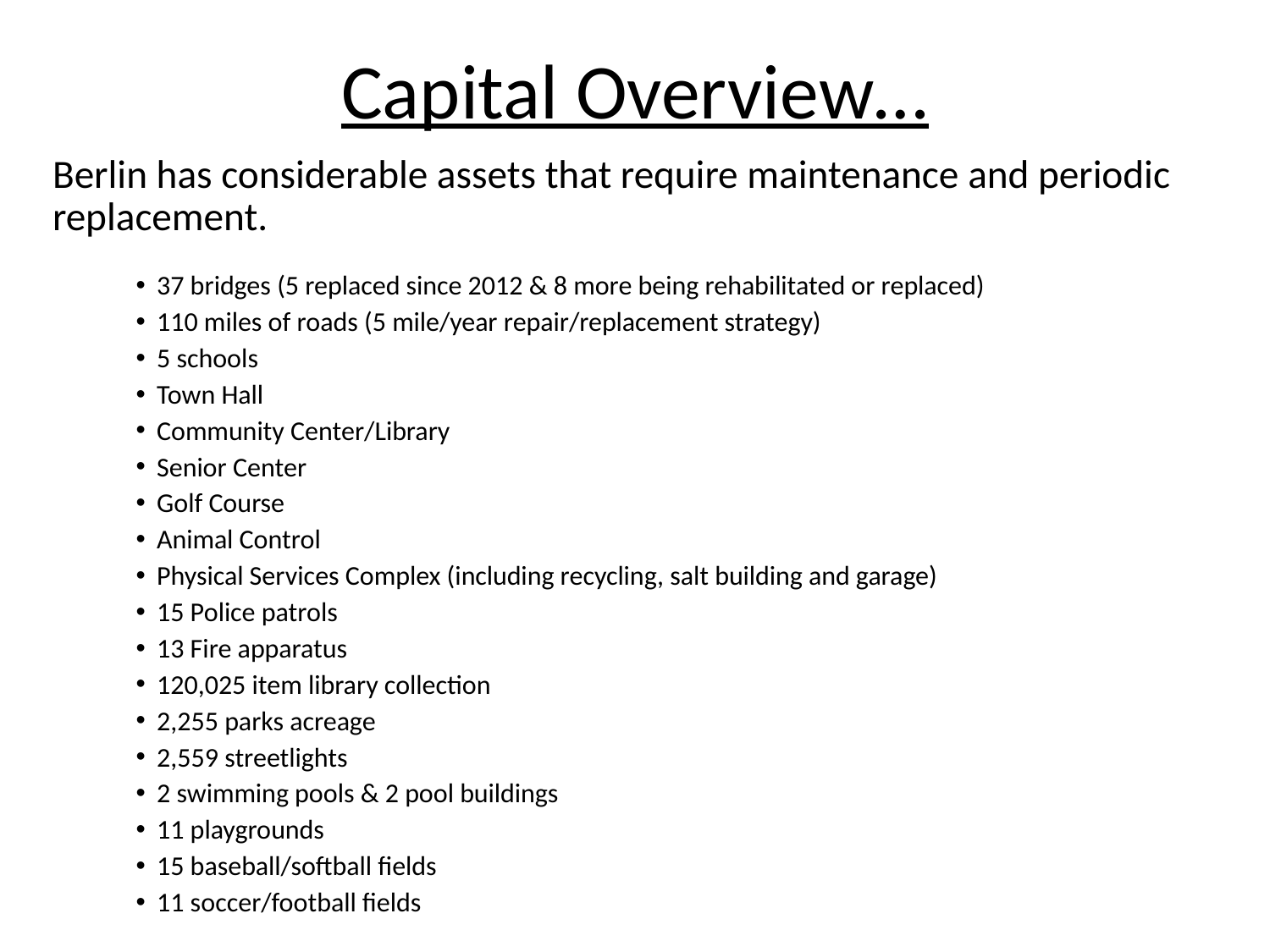

# Capital Overview…
Berlin has considerable assets that require maintenance and periodic replacement.

37 bridges (5 replaced since 2012 & 8 more being rehabilitated or replaced)
110 miles of roads (5 mile/year repair/replacement strategy)
5 schools
Town Hall
Community Center/Library
Senior Center
Golf Course
Animal Control
Physical Services Complex (including recycling, salt building and garage)
15 Police patrols
13 Fire apparatus
120,025 item library collection
2,255 parks acreage
2,559 streetlights
2 swimming pools & 2 pool buildings
11 playgrounds
15 baseball/softball fields
11 soccer/football fields